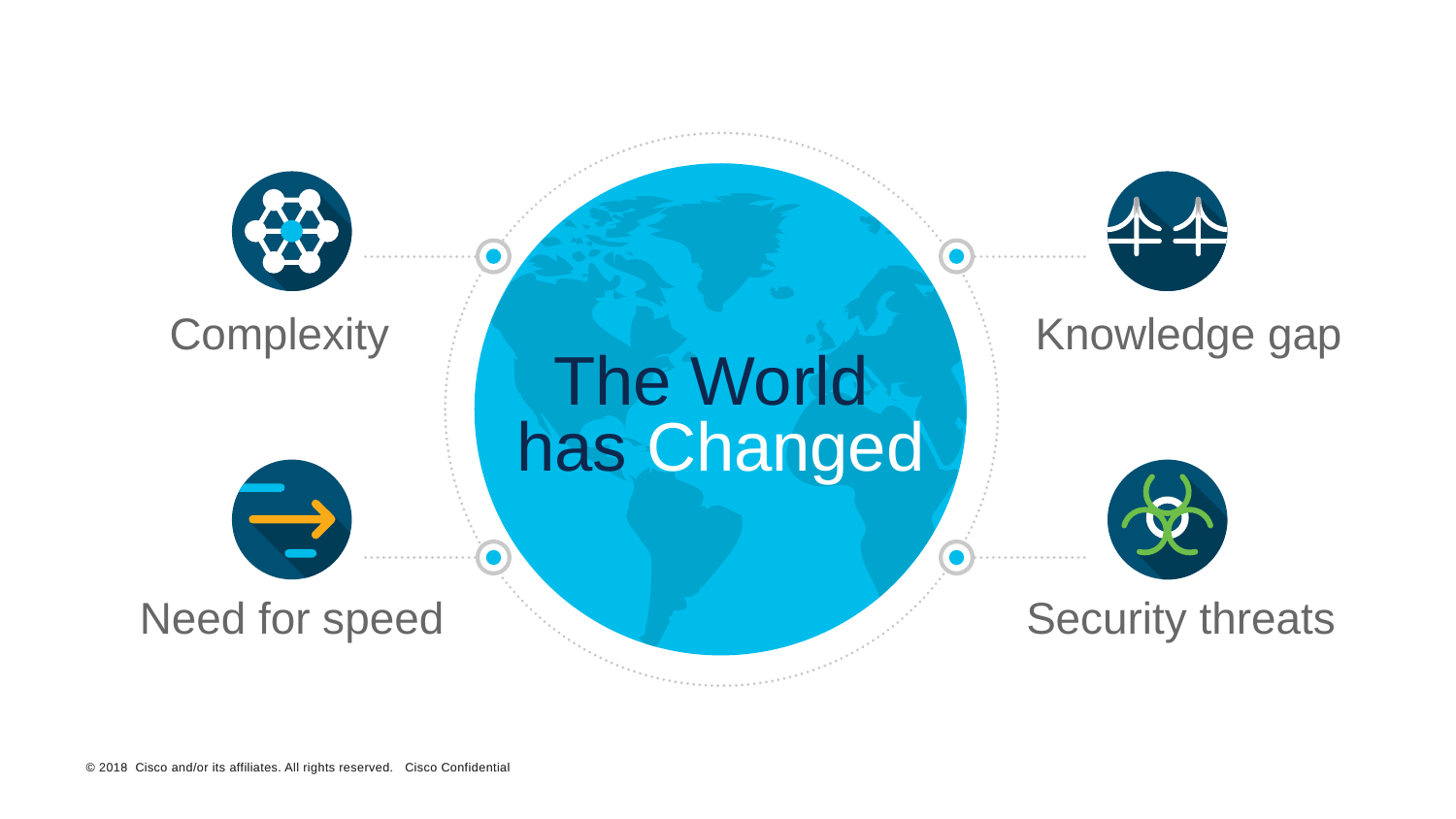

Complexity

Knowledge gap

The World
has Changed

Need for speed

Security threats